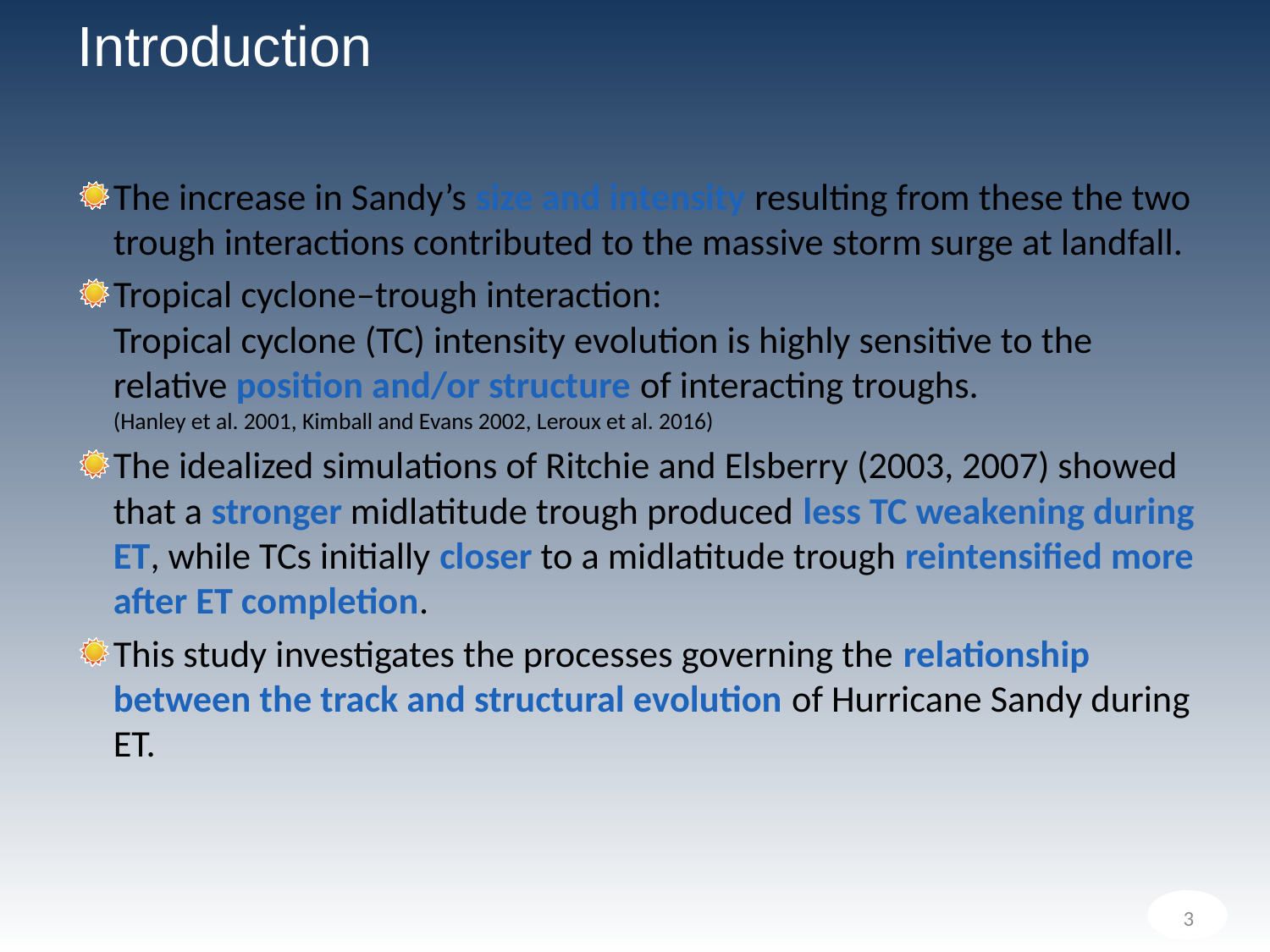

# Introduction

The increase in Sandy’s size and intensity resulting from these the two trough interactions contributed to the massive storm surge at landfall.
Tropical cyclone–trough interaction:
Tropical cyclone (TC) intensity evolution is highly sensitive to the relative position and/or structure of interacting troughs.
(Hanley et al. 2001, Kimball and Evans 2002, Leroux et al. 2016)
The idealized simulations of Ritchie and Elsberry (2003, 2007) showed that a stronger midlatitude trough produced less TC weakening during ET, while TCs initially closer to a midlatitude trough reintensified more after ET completion.
This study investigates the processes governing the relationship between the track and structural evolution of Hurricane Sandy during ET.
3